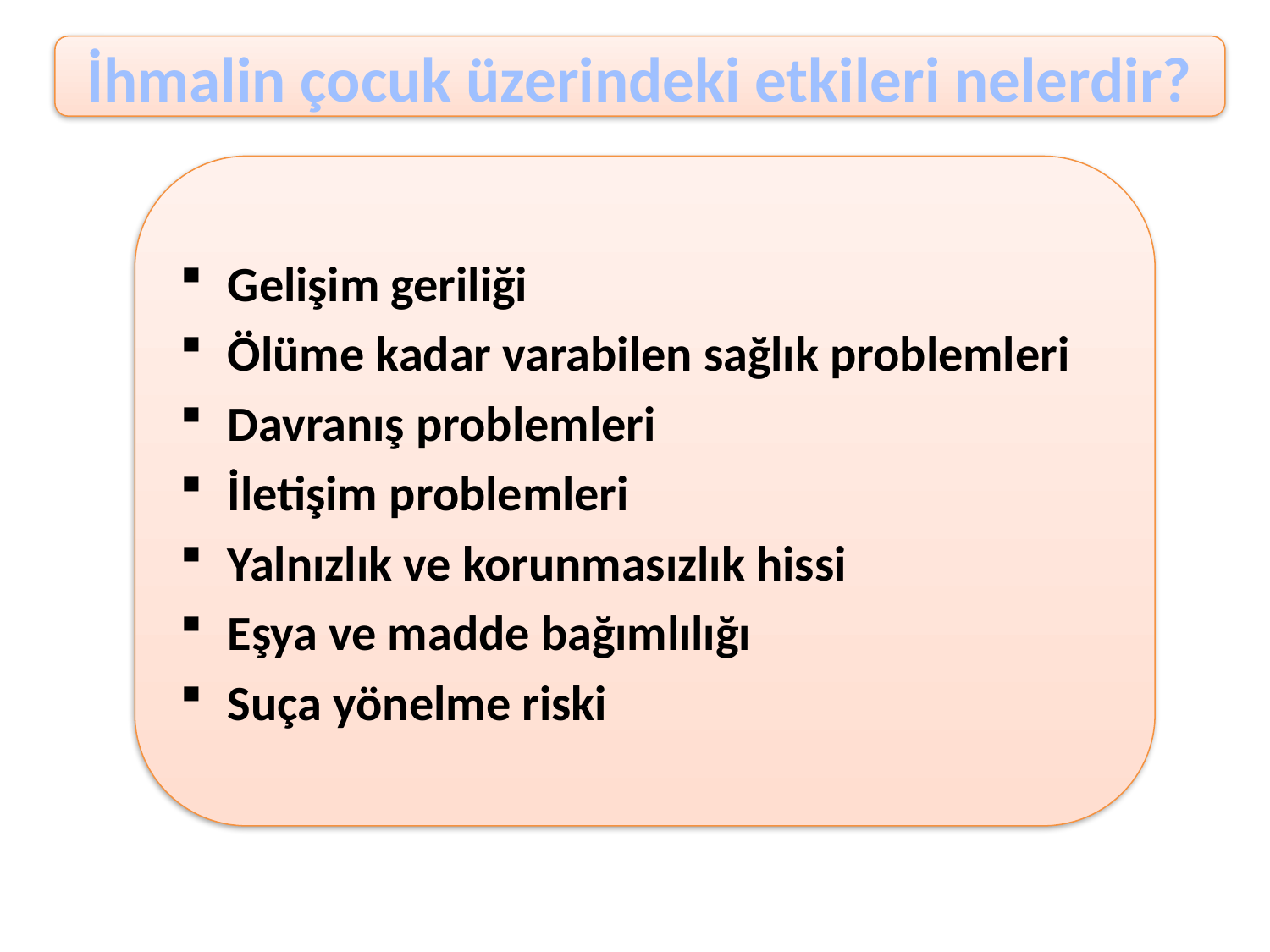

İhmalin çocuk üzerindeki etkileri nelerdir?
Gelişim geriliği
Ölüme kadar varabilen sağlık problemleri
Davranış problemleri
İletişim problemleri
Yalnızlık ve korunmasızlık hissi
Eşya ve madde bağımlılığı
Suça yönelme riski